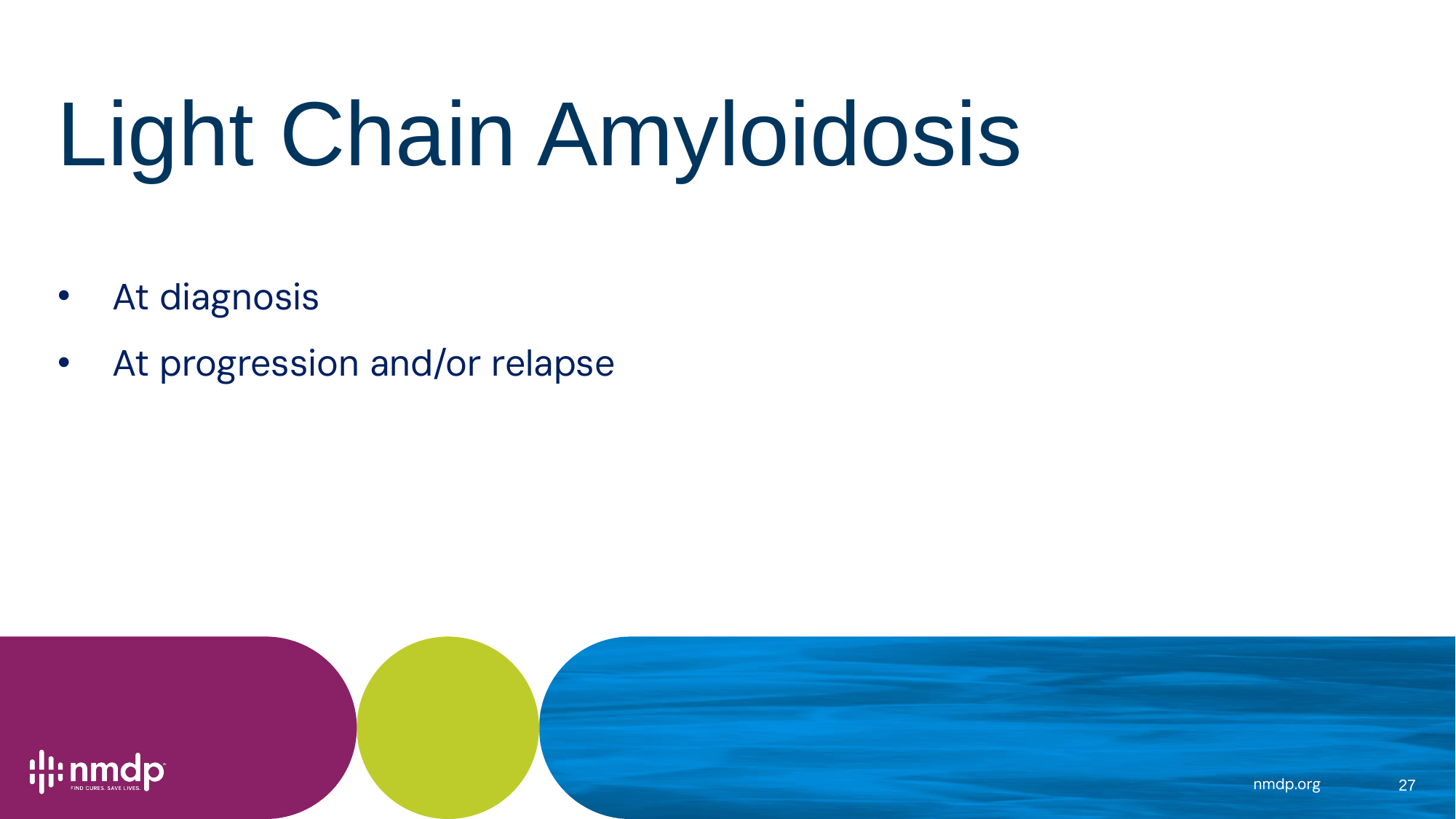

# Light Chain Amyloidosis
At diagnosis
At progression and/or relapse

27
nmdp.org